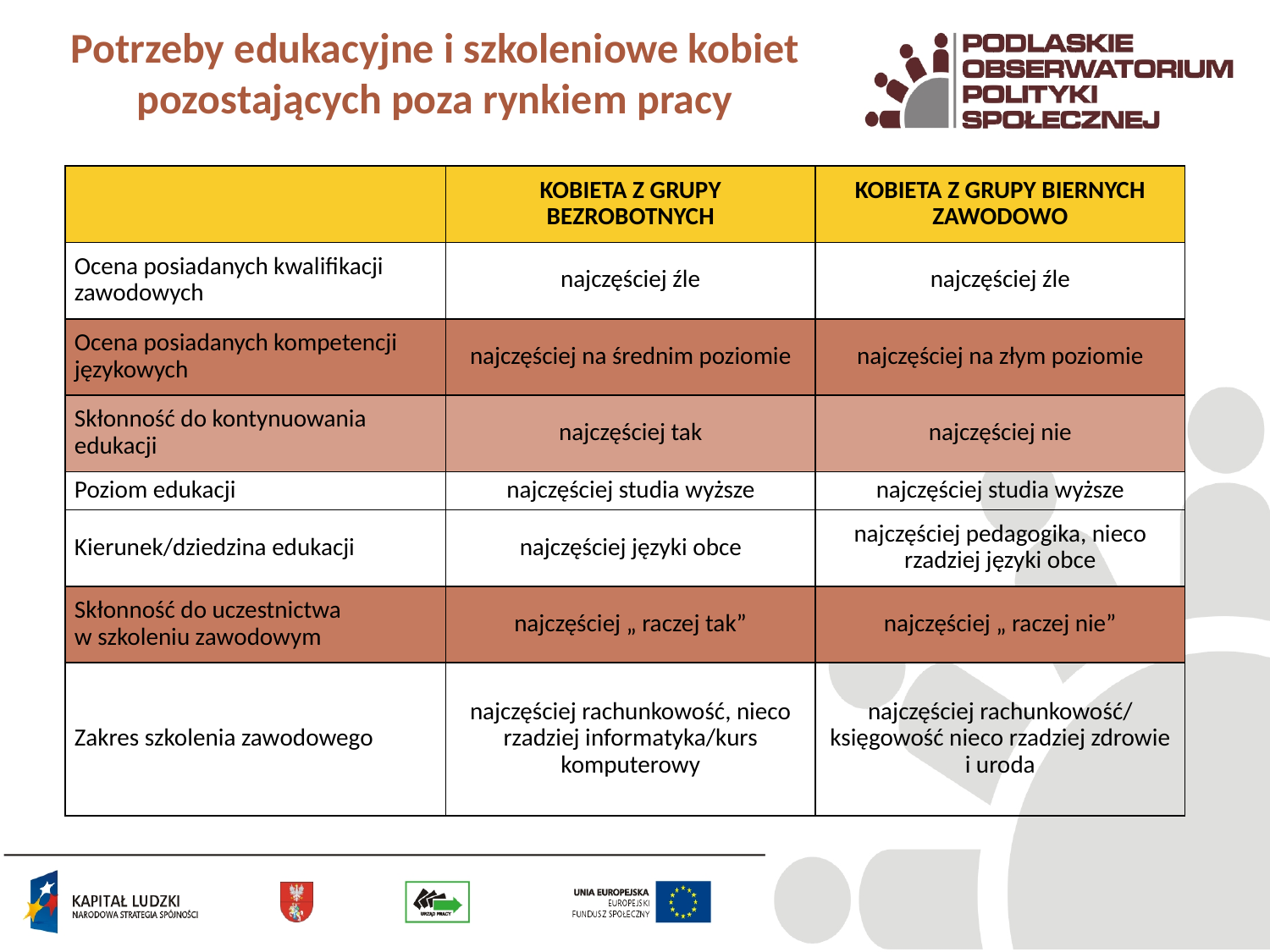

# Potrzeby edukacyjne i szkoleniowe kobiet pozostających poza rynkiem pracy
|  | KOBIETA Z GRUPY BEZROBOTNYCH | KOBIETA Z GRUPY BIERNYCH ZAWODOWO |
| --- | --- | --- |
| Ocena posiadanych kwalifikacji zawodowych | najczęściej źle | najczęściej źle |
| Ocena posiadanych kompetencji językowych | najczęściej na średnim poziomie | najczęściej na złym poziomie |
| Skłonność do kontynuowania edukacji | najczęściej tak | najczęściej nie |
| Poziom edukacji | najczęściej studia wyższe | najczęściej studia wyższe |
| Kierunek/dziedzina edukacji | najczęściej języki obce | najczęściej pedagogika, nieco rzadziej języki obce |
| Skłonność do uczestnictwa w szkoleniu zawodowym | najczęściej „ raczej tak” | najczęściej „ raczej nie” |
| Zakres szkolenia zawodowego | najczęściej rachunkowość, nieco rzadziej informatyka/kurs komputerowy | najczęściej rachunkowość/ księgowość nieco rzadziej zdrowie i uroda |